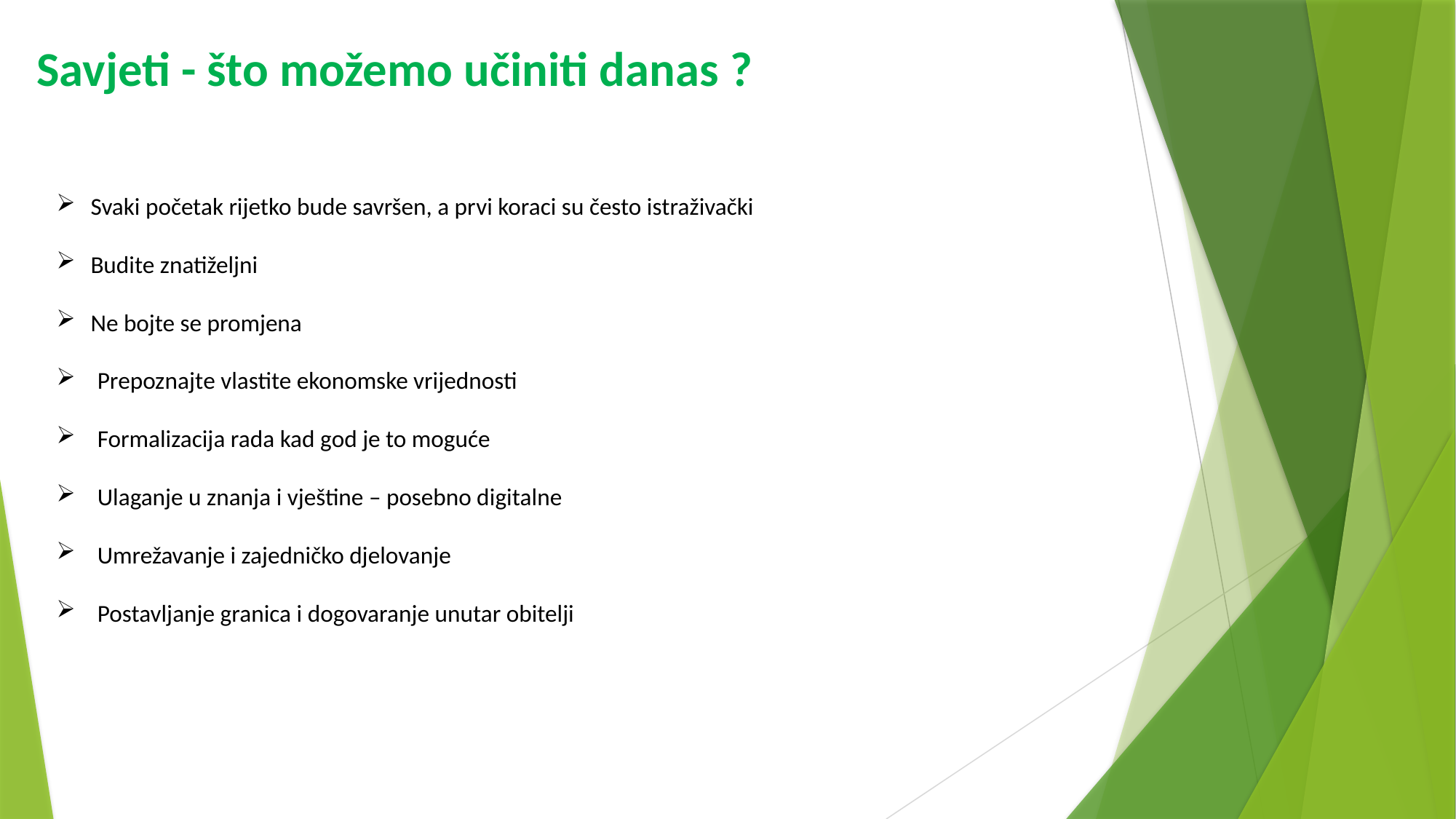

# Savjeti - što možemo učiniti danas ?

Svaki početak rijetko bude savršen, a prvi koraci su često istraživački

Budite znatiželjni

Ne bojte se promjena

Prepoznajte vlastite ekonomske vrijednosti

Formalizacija rada kad god je to moguće

Ulaganje u znanja i vještine – posebno digitalne

Umrežavanje i zajedničko djelovanje

Postavljanje granica i dogovaranje unutar obitelji